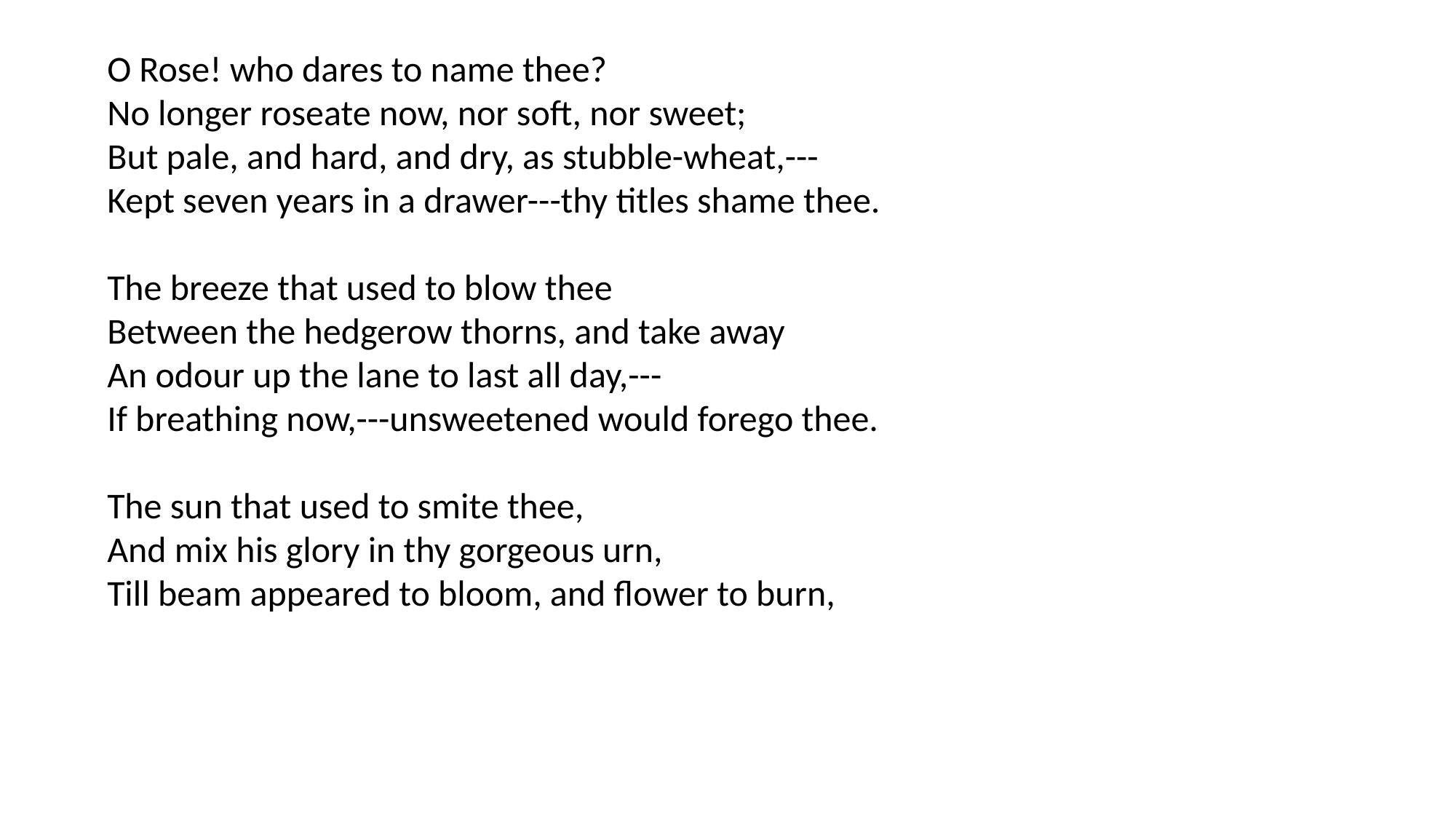

O Rose! who dares to name thee?
No longer roseate now, nor soft, nor sweet;
But pale, and hard, and dry, as stubble-wheat,---
Kept seven years in a drawer---thy titles shame thee.
The breeze that used to blow thee
Between the hedgerow thorns, and take away
An odour up the lane to last all day,---
If breathing now,---unsweetened would forego thee.
The sun that used to smite thee,
And mix his glory in thy gorgeous urn,
Till beam appeared to bloom, and flower to burn,